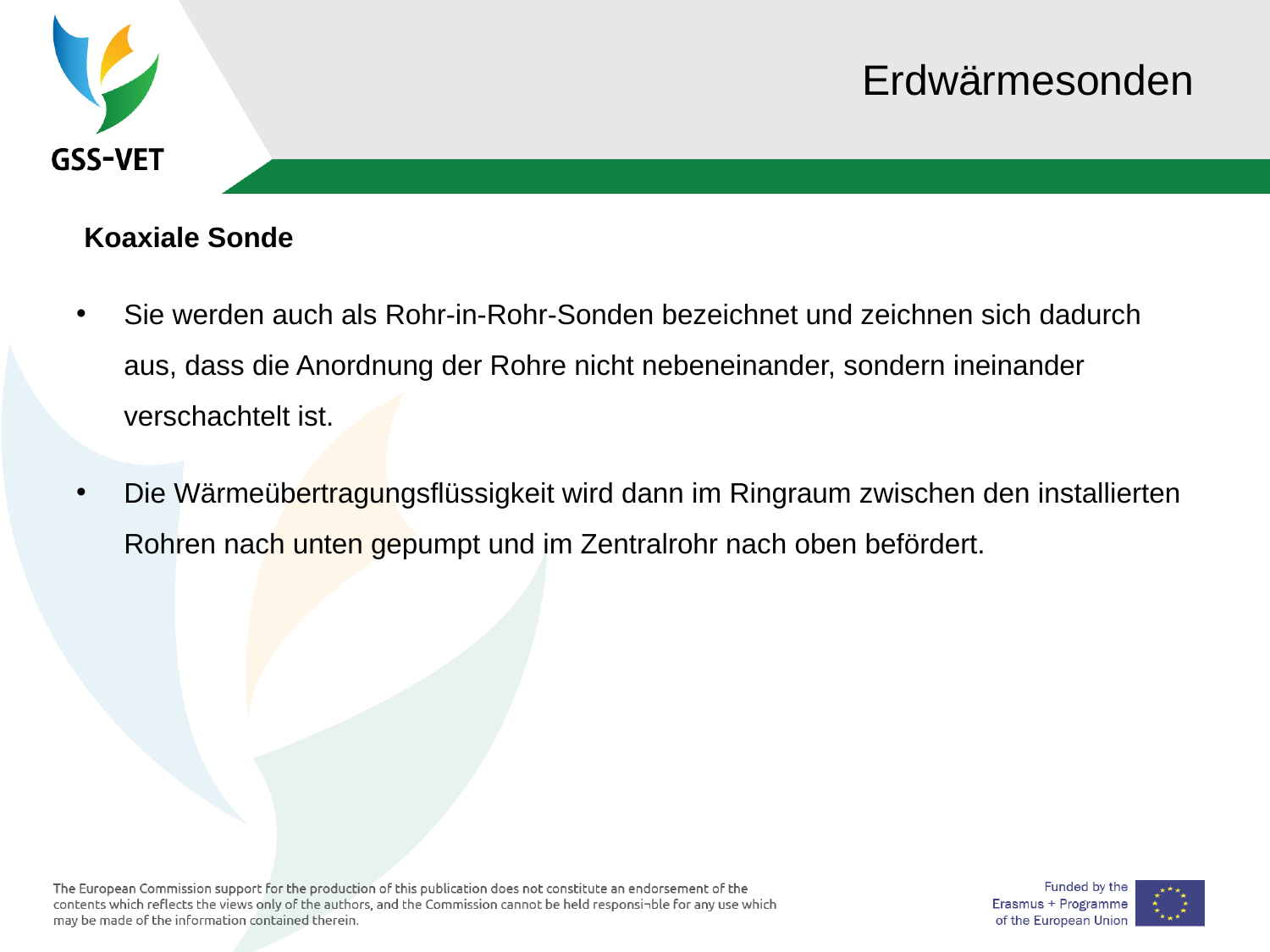

# Erdwärmesonden
 Koaxiale Sonde
Sie werden auch als Rohr-in-Rohr-Sonden bezeichnet und zeichnen sich dadurch aus, dass die Anordnung der Rohre nicht nebeneinander, sondern ineinander verschachtelt ist.
Die Wärmeübertragungsflüssigkeit wird dann im Ringraum zwischen den installierten Rohren nach unten gepumpt und im Zentralrohr nach oben befördert.